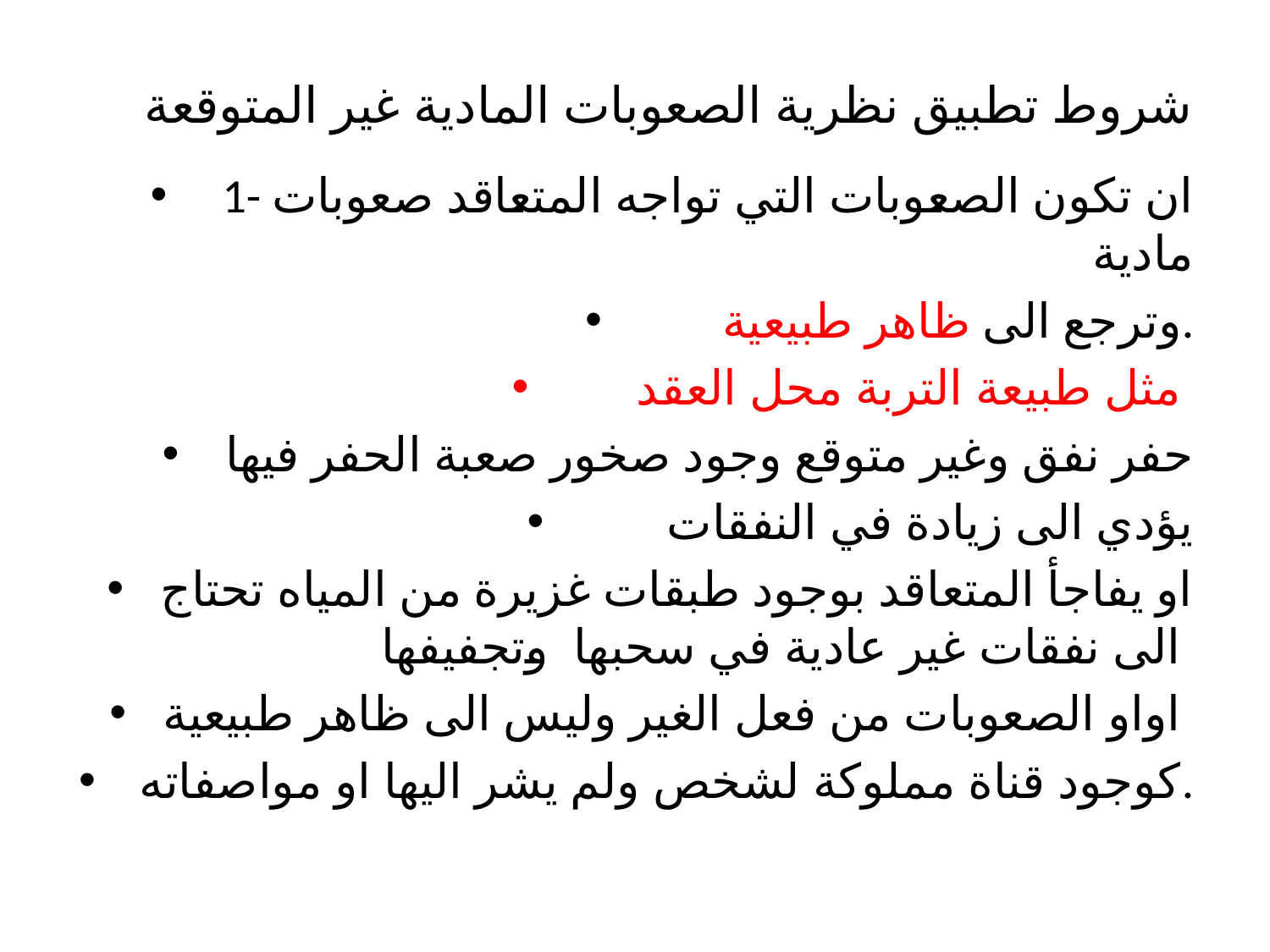

# شروط تطبيق نظرية الصعوبات المادية غير المتوقعة
 1- ان تكون الصعوبات التي تواجه المتعاقد صعوبات مادية
وترجع الى ظاهر طبيعية.
مثل طبيعة التربة محل العقد
حفر نفق وغير متوقع وجود صخور صعبة الحفر فيها
 يؤدي الى زيادة في النفقات
او يفاجأ المتعاقد بوجود طبقات غزيرة من المياه تحتاج الى نفقات غير عادية في سحبها  وتجفيفها
اواو الصعوبات من فعل الغير وليس الى ظاهر طبيعية
 كوجود قناة مملوكة لشخص ولم يشر اليها او مواصفاته.